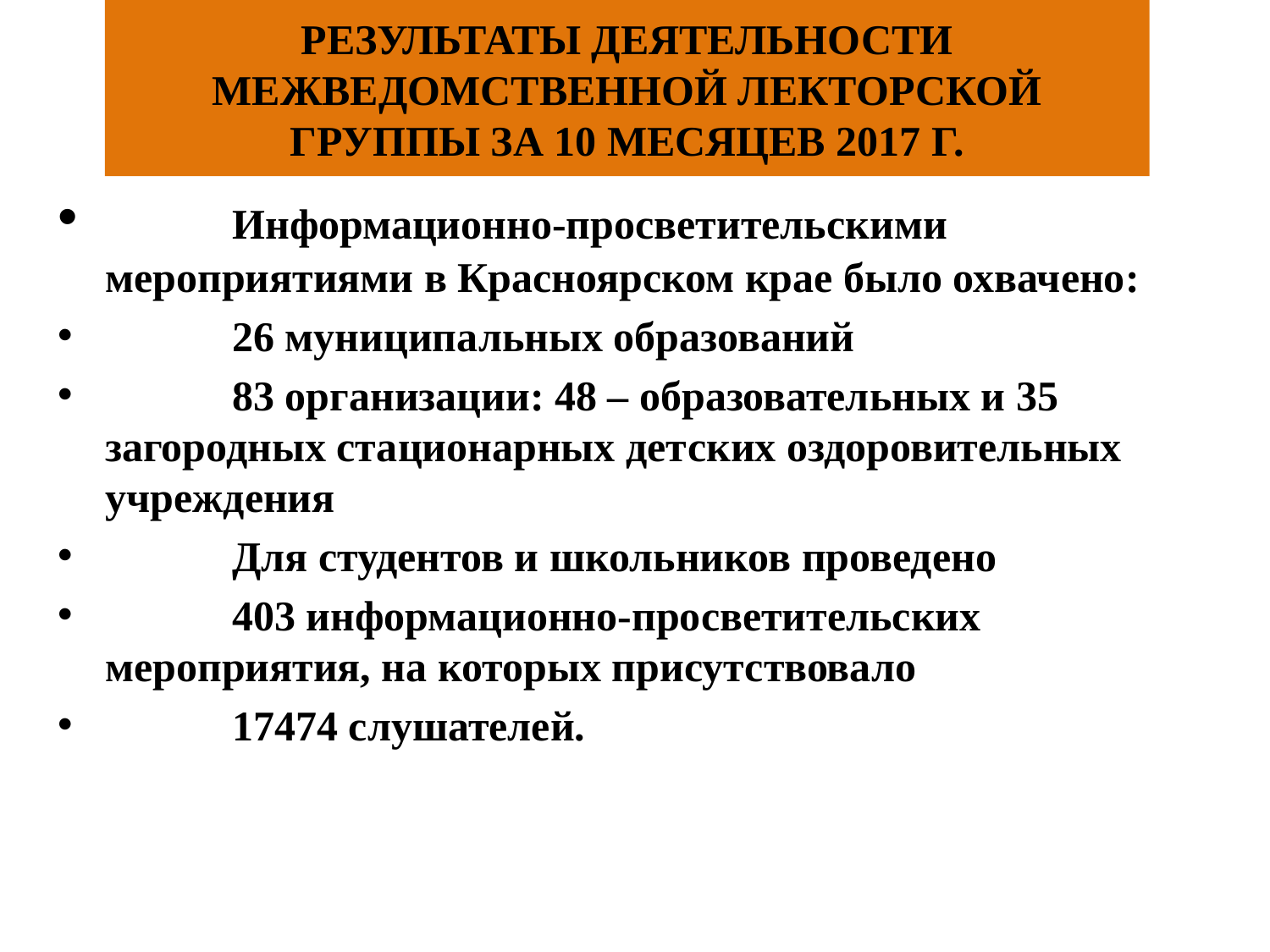

# РЕЗУЛЬТАТЫ ДЕЯТЕЛЬНОСТИ МЕЖВЕДОМСТВЕННОЙ ЛЕКТОРСКОЙ ГРУППЫ ЗА 10 МЕСЯЦЕВ 2017 Г.
	Информационно-просветительскими мероприятиями в Красноярском крае было охвачено:
 	26 муниципальных образований
	83 организации: 48 – образовательных и 35 загородных стационарных детских оздоровительных учреждения
	Для студентов и школьников проведено
	403 информационно-просветительских мероприятия, на которых присутствовало
	17474 слушателей.